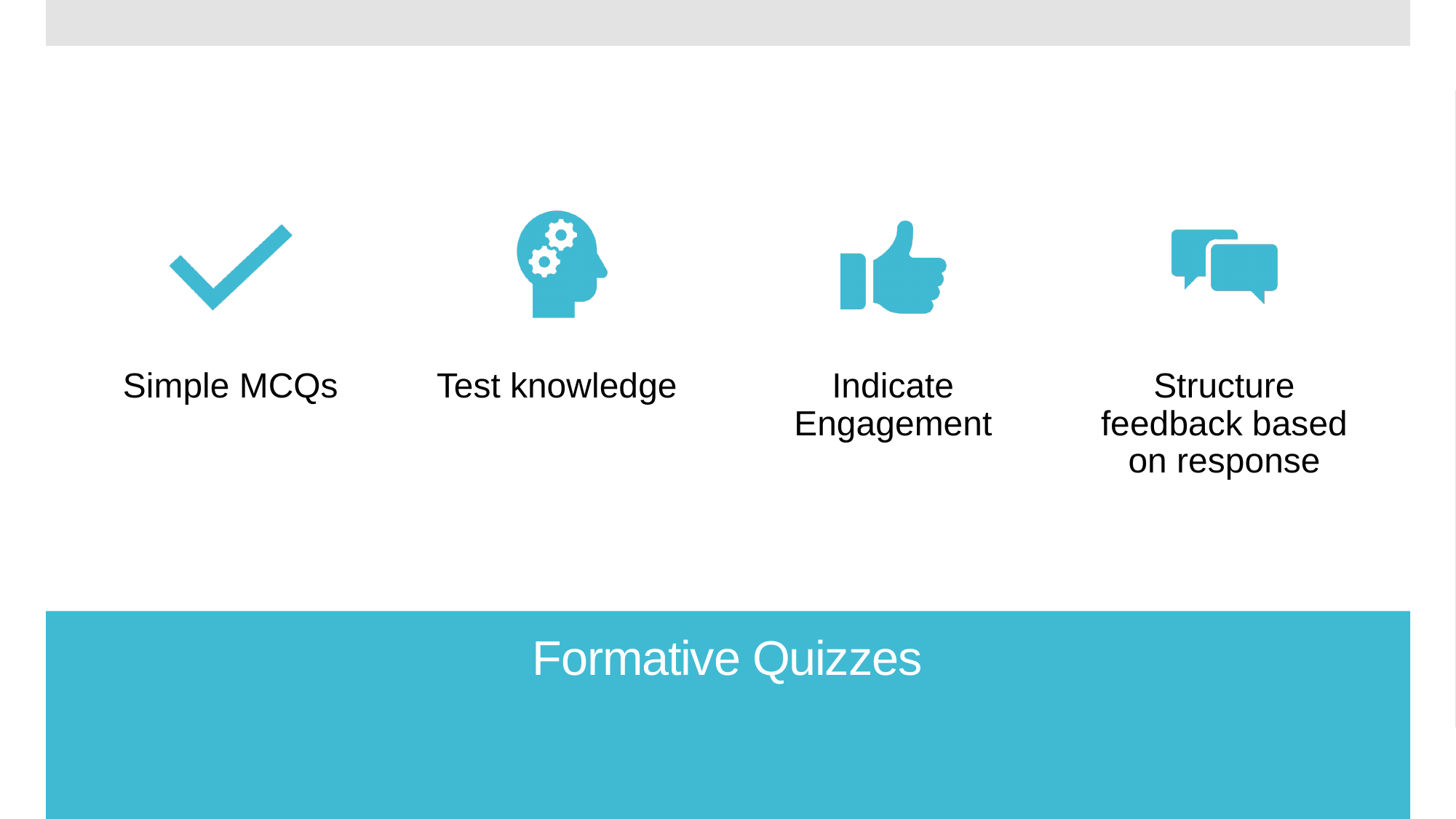

Simple MCQs
Test knowledge
Indicate Engagement
Structure feedback based on response
# Formative Quizzes